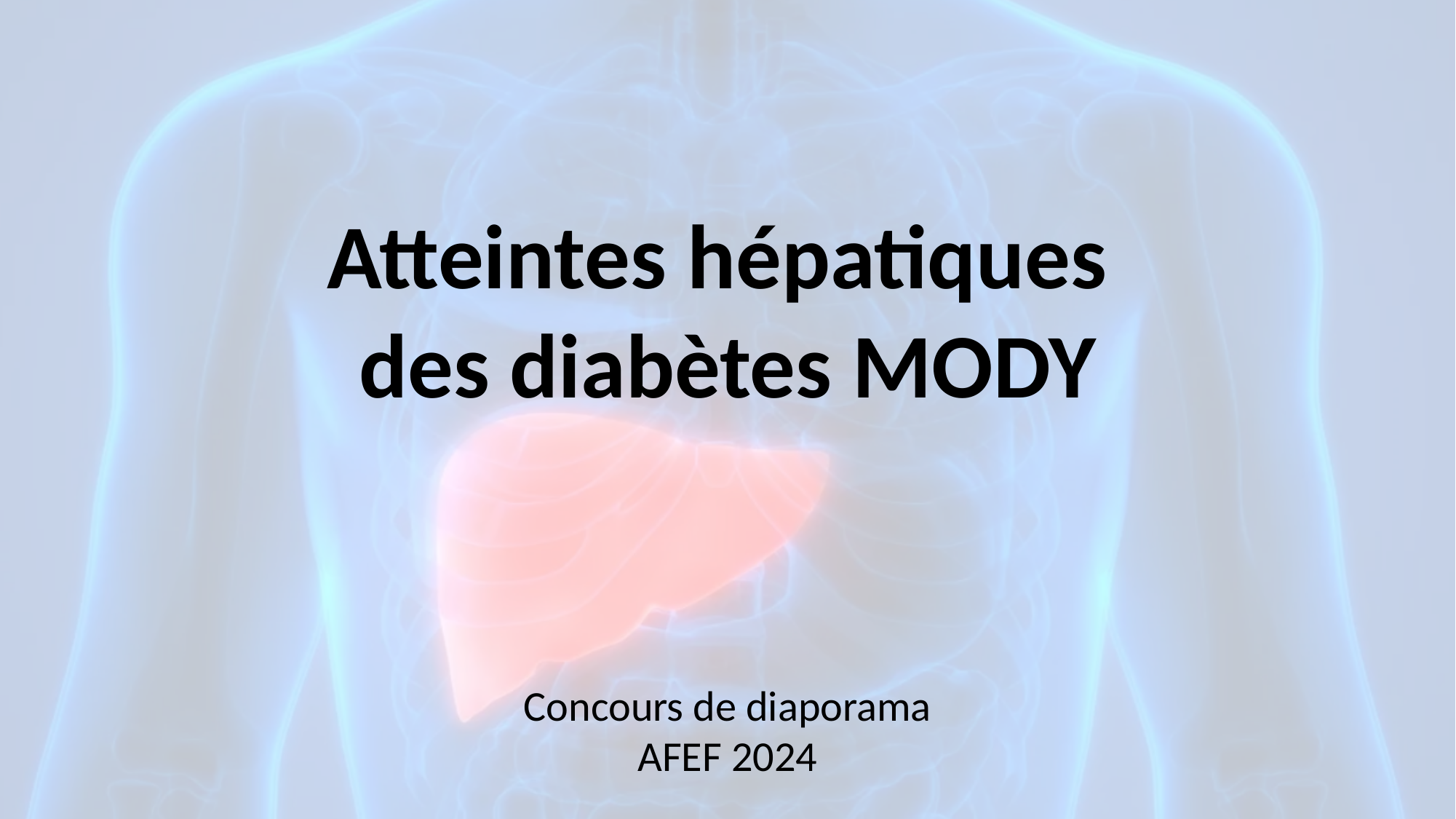

Atteintes hépatiques
des diabètes MODY

Concours de diaporama
AFEF 2024